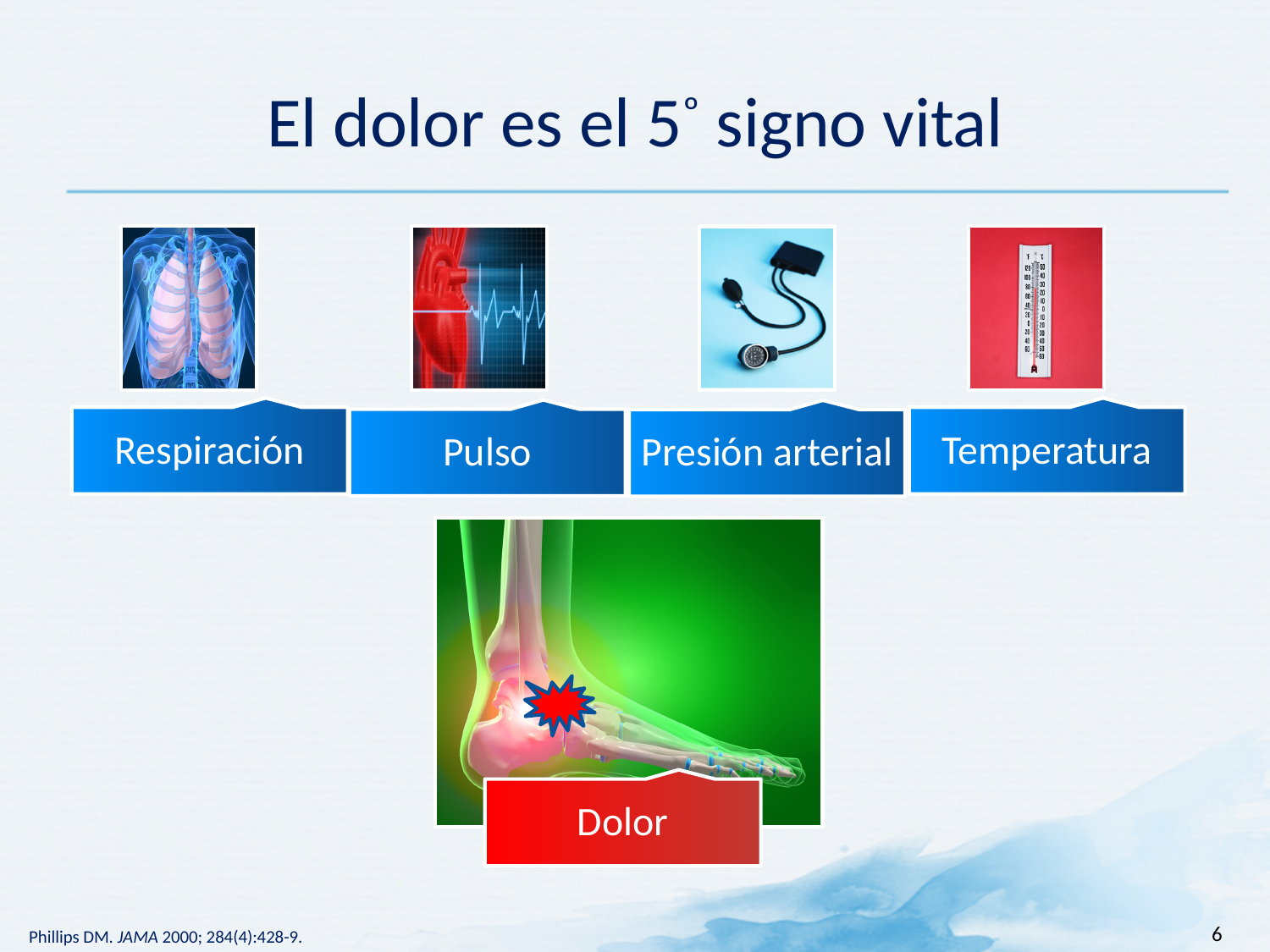

# El dolor es el 5º signo vital
Temperatura
Respiración
Pulso
Presión arterial
Dolor

6
Phillips DM. JAMA 2000; 284(4):428-9.